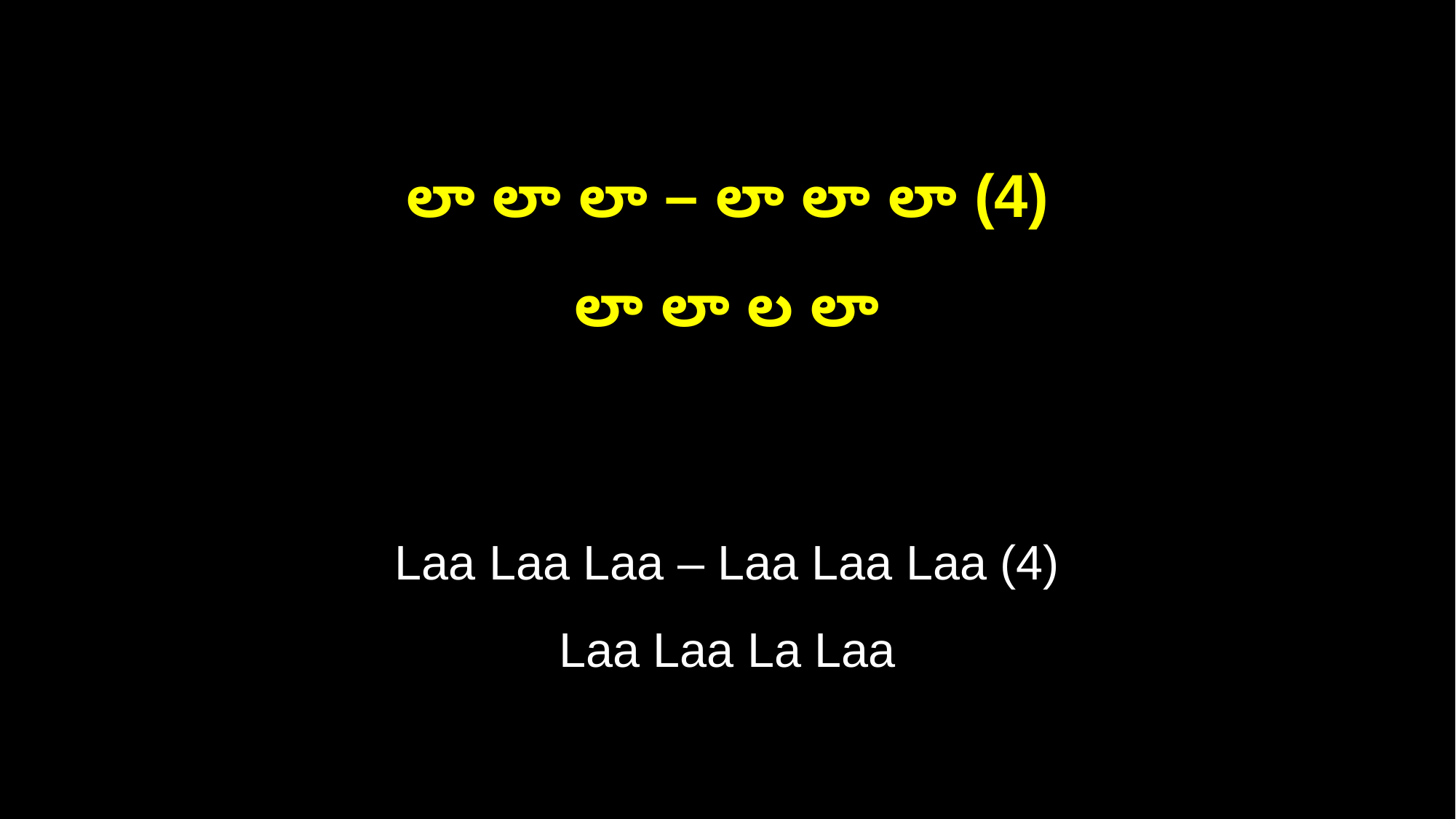

లా లా లా – లా లా లా (4)
లా లా ల లా
Laa Laa Laa – Laa Laa Laa (4)
Laa Laa La Laa